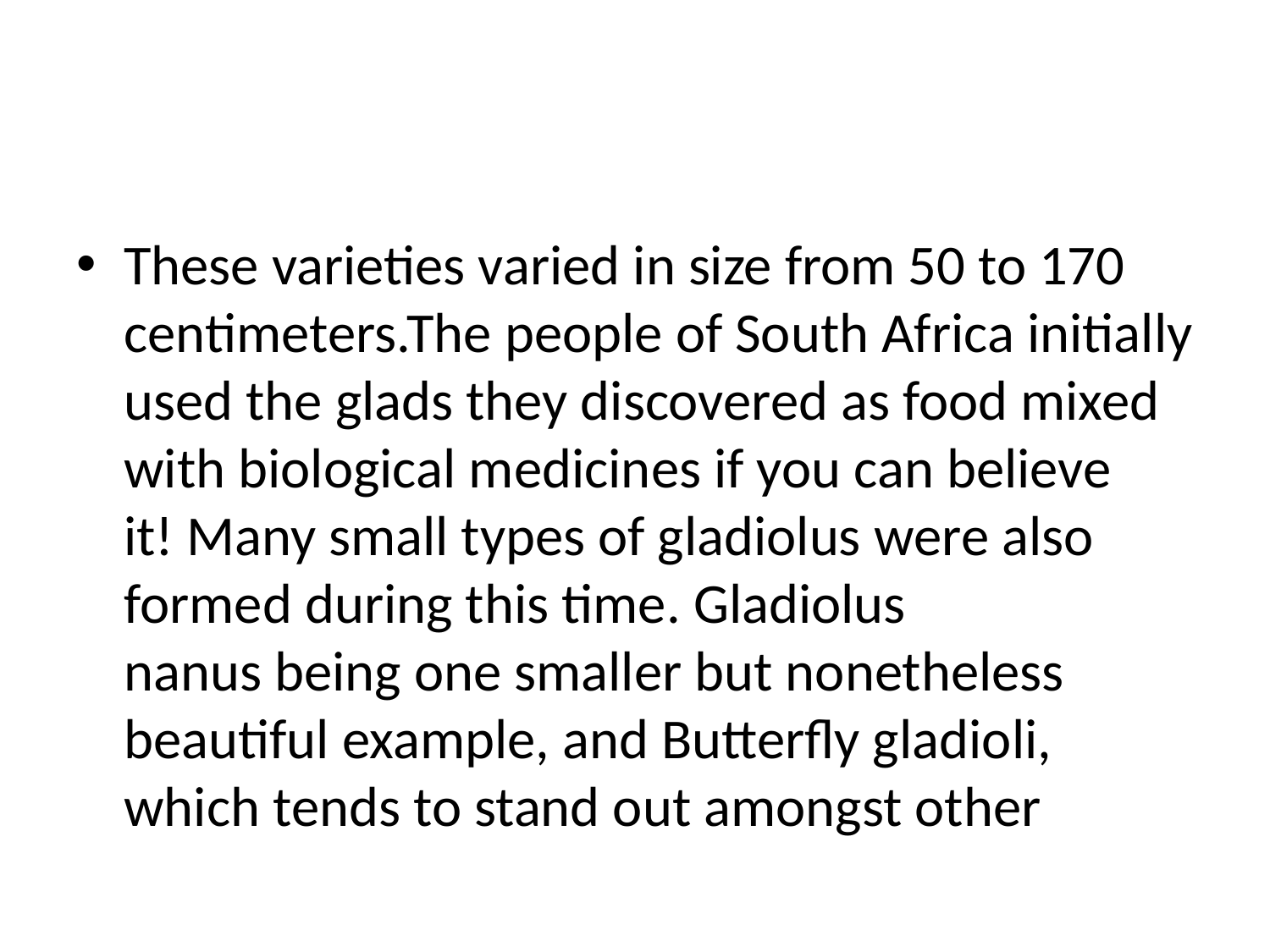

#
These varieties varied in size from 50 to 170 centimeters.The people of South Africa initially used the glads they discovered as food mixed with biological medicines if you can believe it! Many small types of gladiolus were also formed during this time. Gladiolus nanus being one smaller but nonetheless beautiful example, and Butterfly gladioli, which tends to stand out amongst other